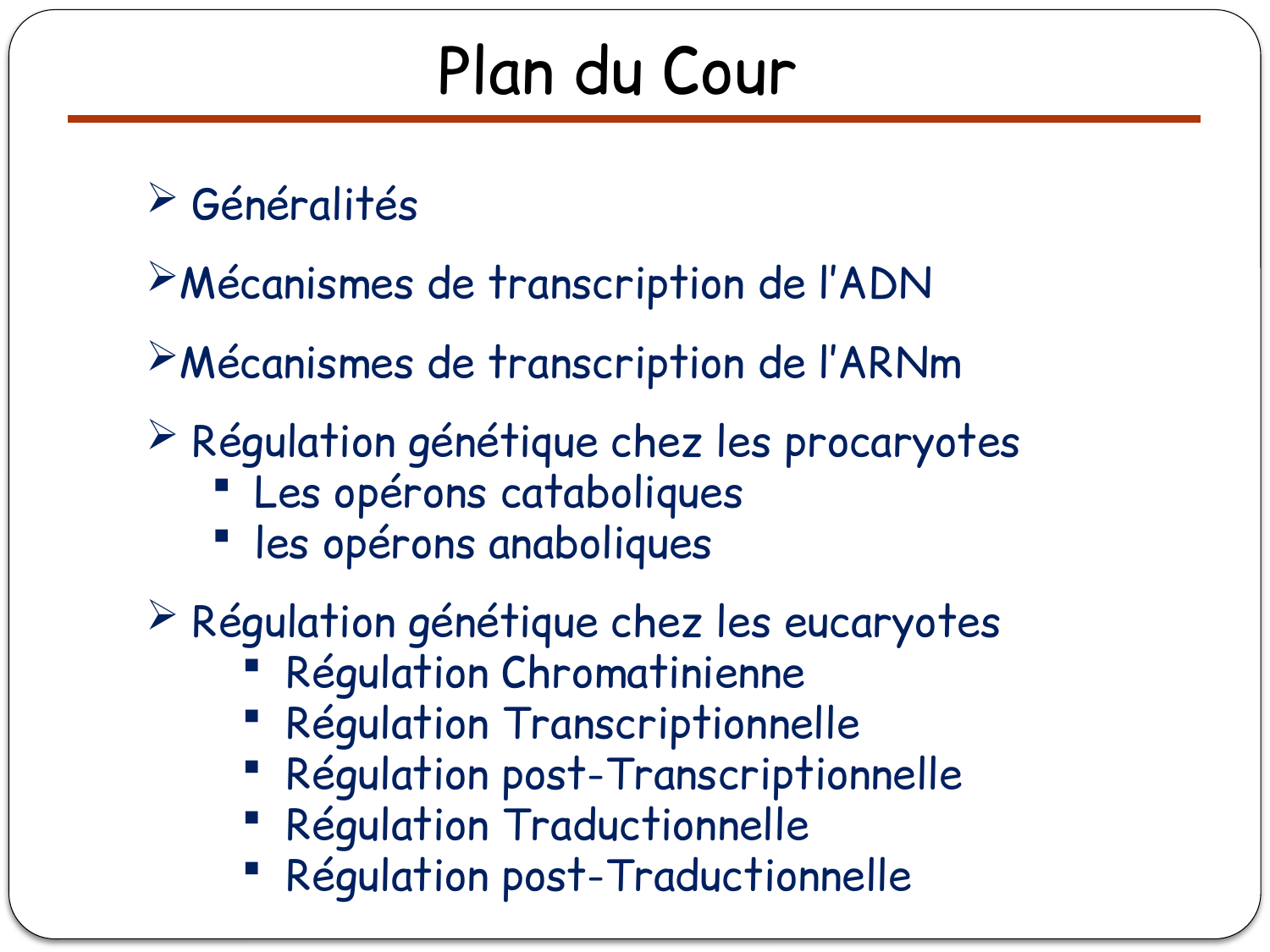

Plan du Cour
 Généralités
Mécanismes de transcription de l’ADN
Mécanismes de transcription de l’ARNm
 Régulation génétique chez les procaryotes
 Les opérons cataboliques
 les opérons anaboliques
 Régulation génétique chez les eucaryotes
 Régulation Chromatinienne
 Régulation Transcriptionnelle
 Régulation post-Transcriptionnelle
 Régulation Traductionnelle
 Régulation post-Traductionnelle